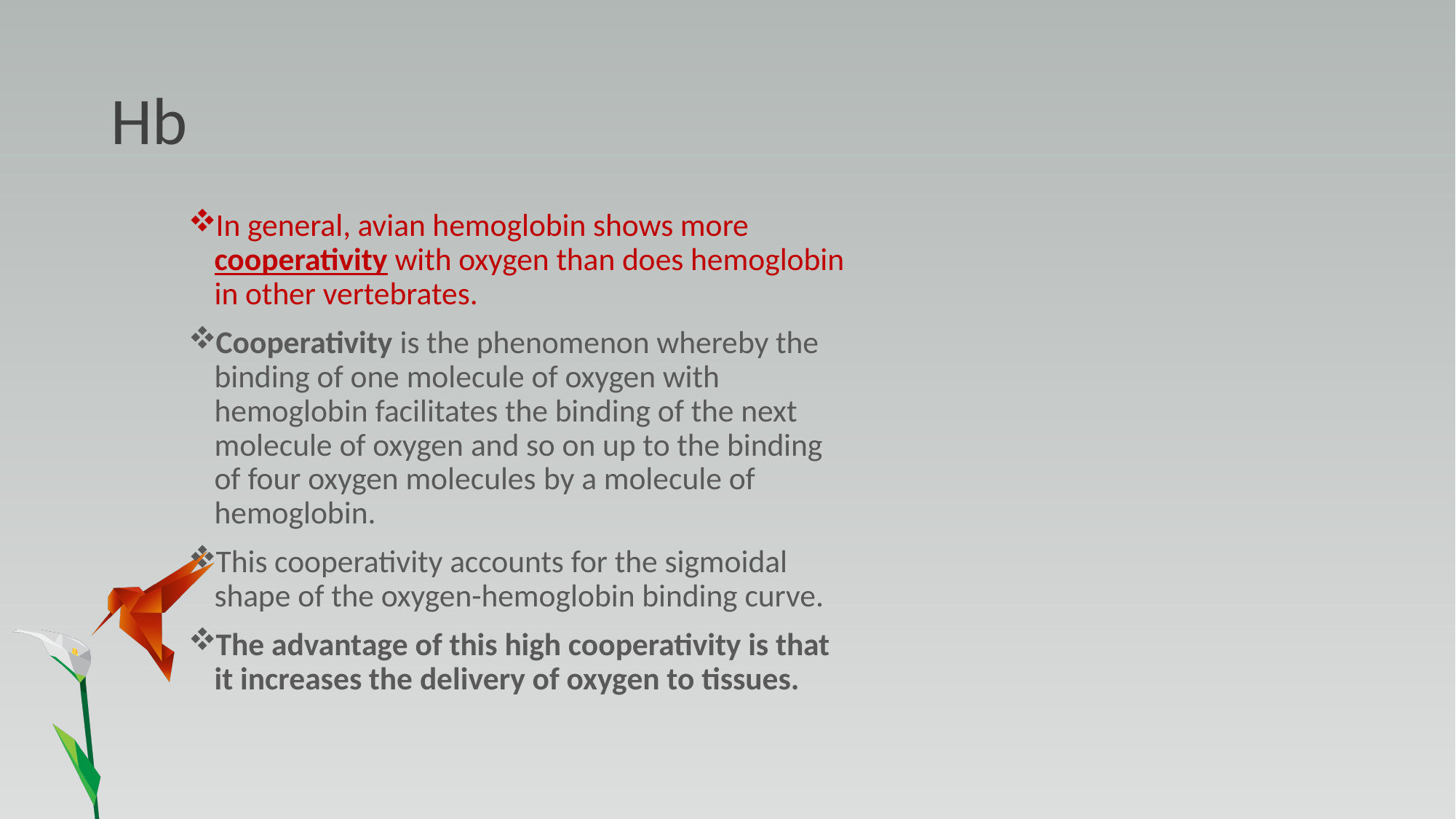

# Hb
In general, avian hemoglobin shows more cooperativity with oxygen than does hemoglobin in other vertebrates.
Cooperativity is the phenomenon whereby the binding of one molecule of oxygen with hemoglobin facilitates the binding of the next molecule of oxygen and so on up to the binding of four oxygen molecules by a molecule of hemoglobin.
This cooperativity accounts for the sigmoidal shape of the oxygen-hemoglobin binding curve.
The advantage of this high cooperativity is that it increases the delivery of oxygen to tissues.